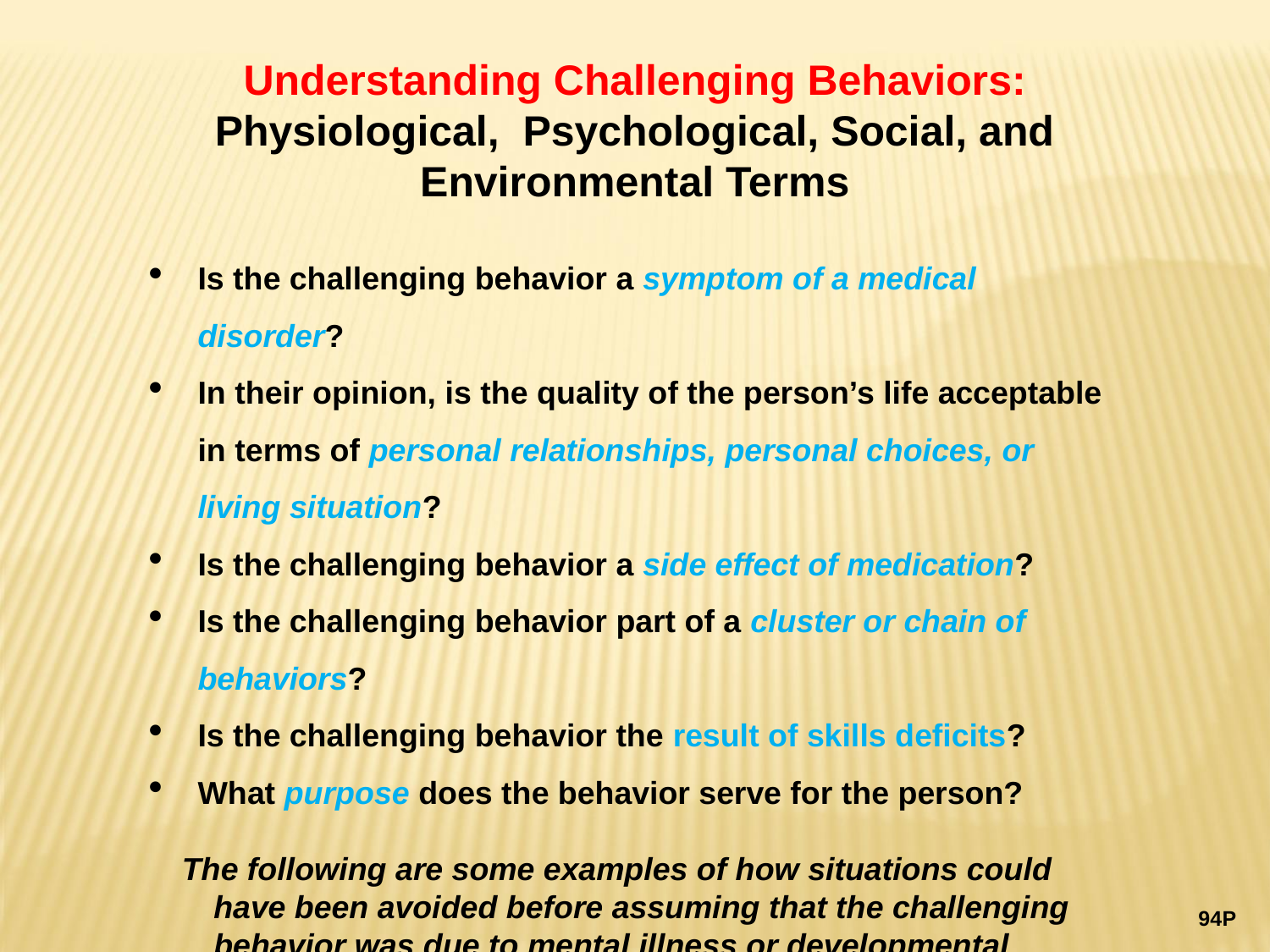

Understanding Challenging Behaviors:
Physiological,  Psychological, Social, and Environmental Terms

Is the challenging behavior a symptom of a medical disorder?
In their opinion, is the quality of the person’s life acceptable in terms of personal relationships, personal choices, or living situation?
Is the challenging behavior a side effect of medication?
Is the challenging behavior part of a cluster or chain of behaviors?
Is the challenging behavior the result of skills deficits?
What purpose does the behavior serve for the person?

The following are some examples of how situations could have been avoided before assuming that the challenging behavior was due to mental illness or developmental disability…
94P